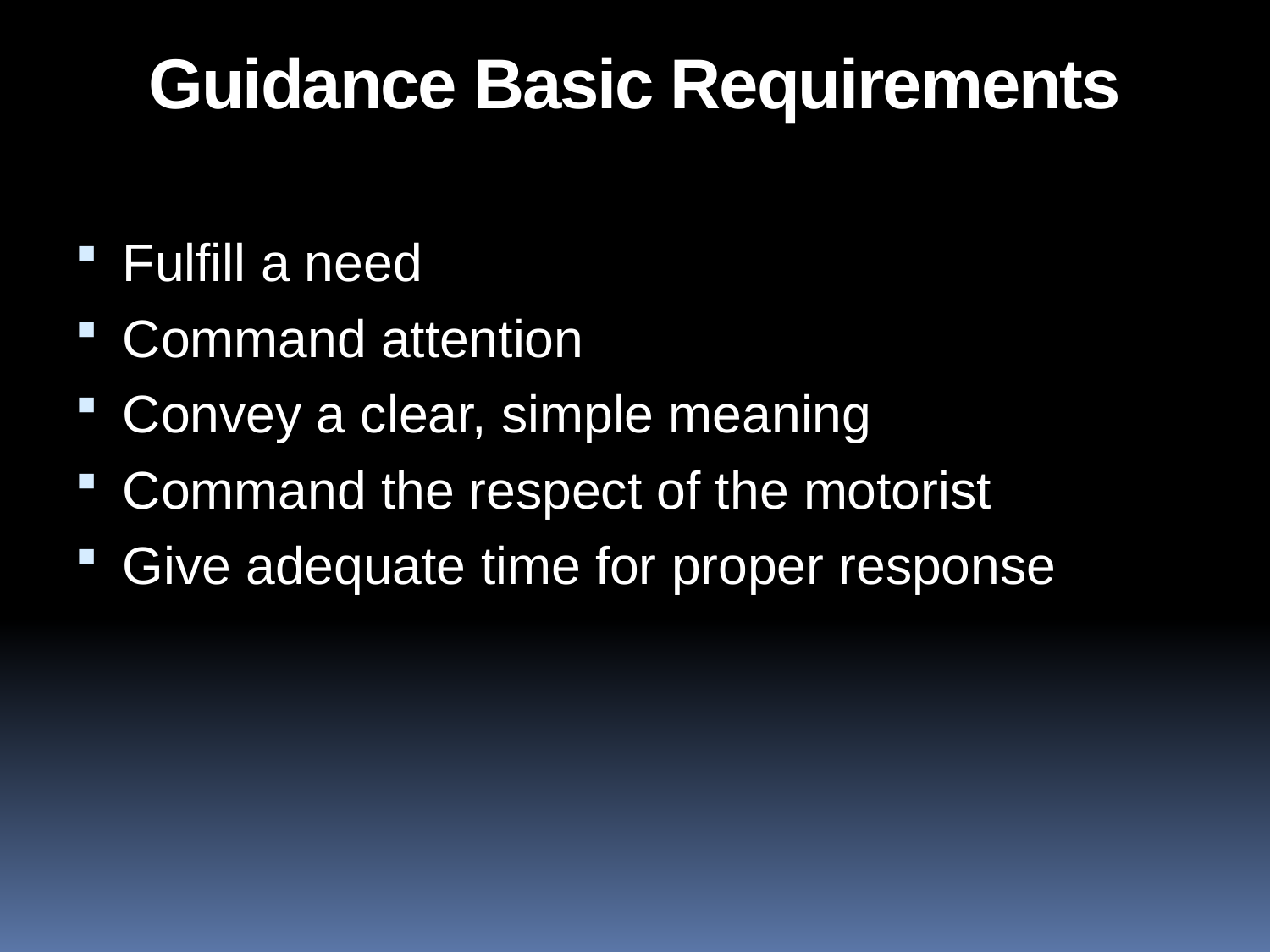

Guidance Basic Requirements
Fulfill a need
Command attention
Convey a clear, simple meaning
Command the respect of the motorist
Give adequate time for proper response